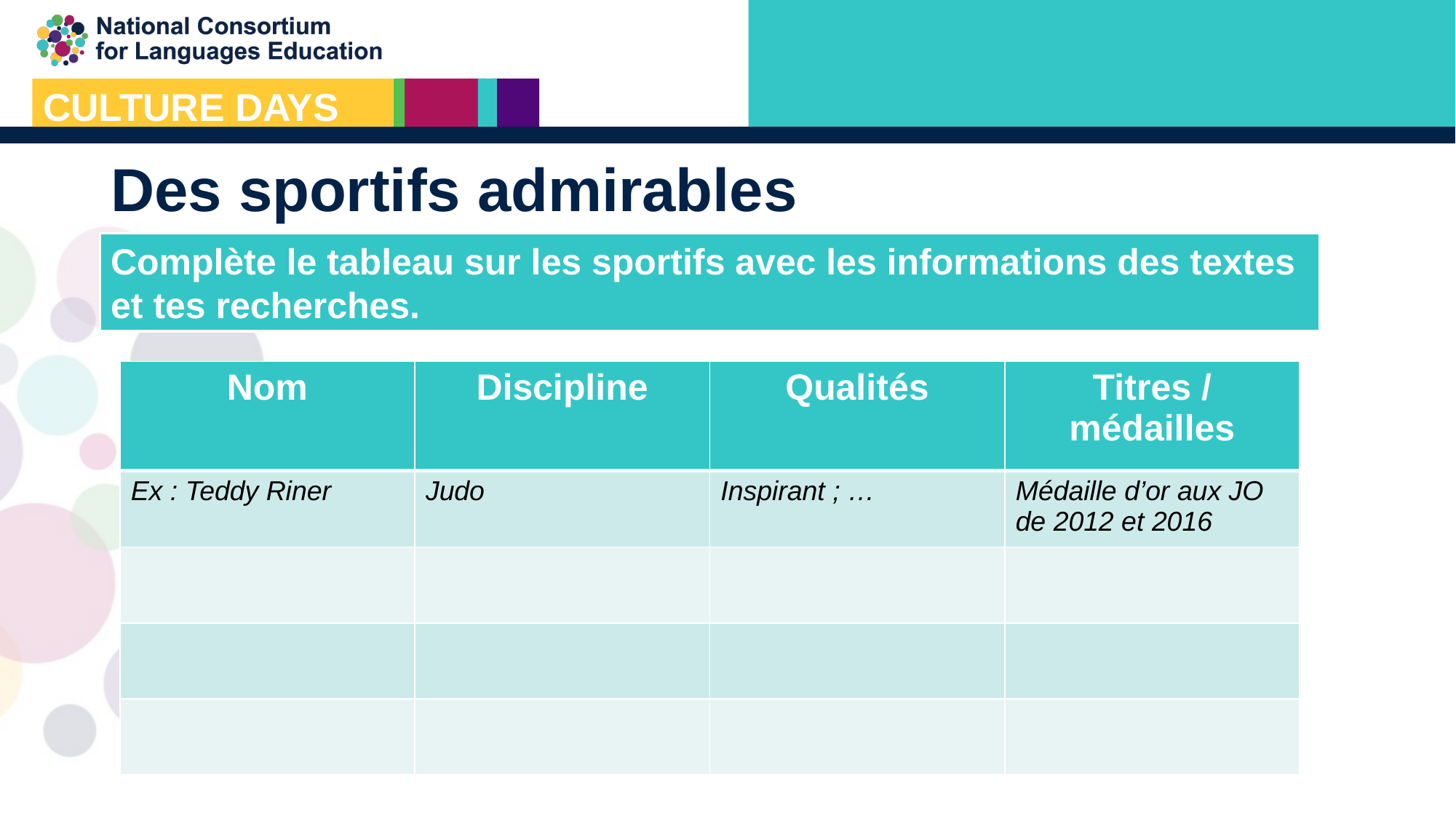

# Des sportifs admirables
Complète le tableau sur les sportifs avec les informations des textes et tes recherches.
| Nom | Discipline | Qualités | Titres / médailles |
| --- | --- | --- | --- |
| Ex : Teddy Riner | Judo | Inspirant ; … | Médaille d’or aux JO de 2012 et 2016 |
|  |  |  |  |
|  |  |  |  |
|  |  |  |  |